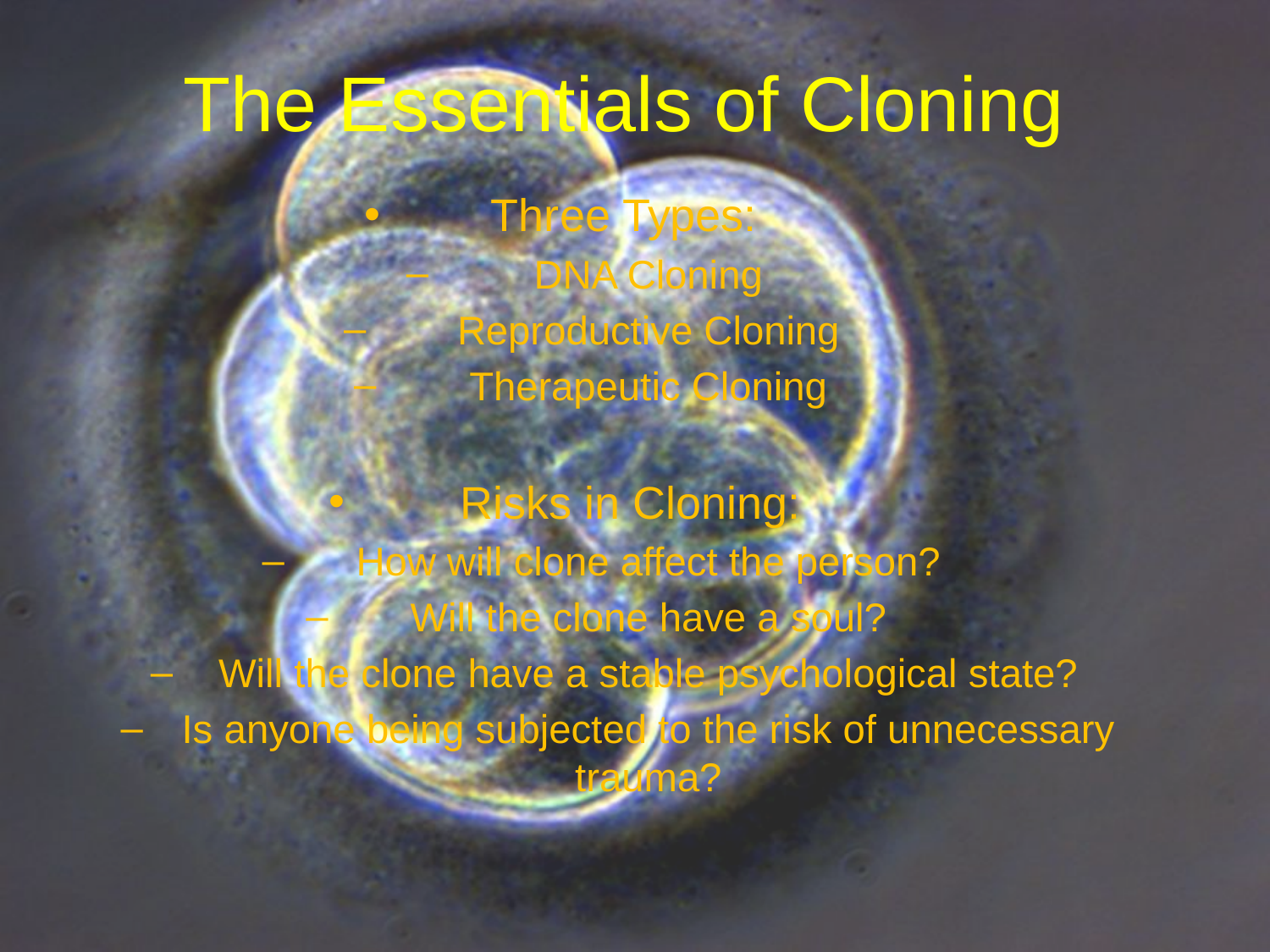

# The Essentials of Cloning
Three Types:
DNA Cloning
Reproductive Cloning
Therapeutic Cloning

 Risks in Cloning:
How will clone affect the person?
Will the clone have a soul?
Will the clone have a stable psychological state?
Is anyone being subjected to the risk of unnecessary trauma?